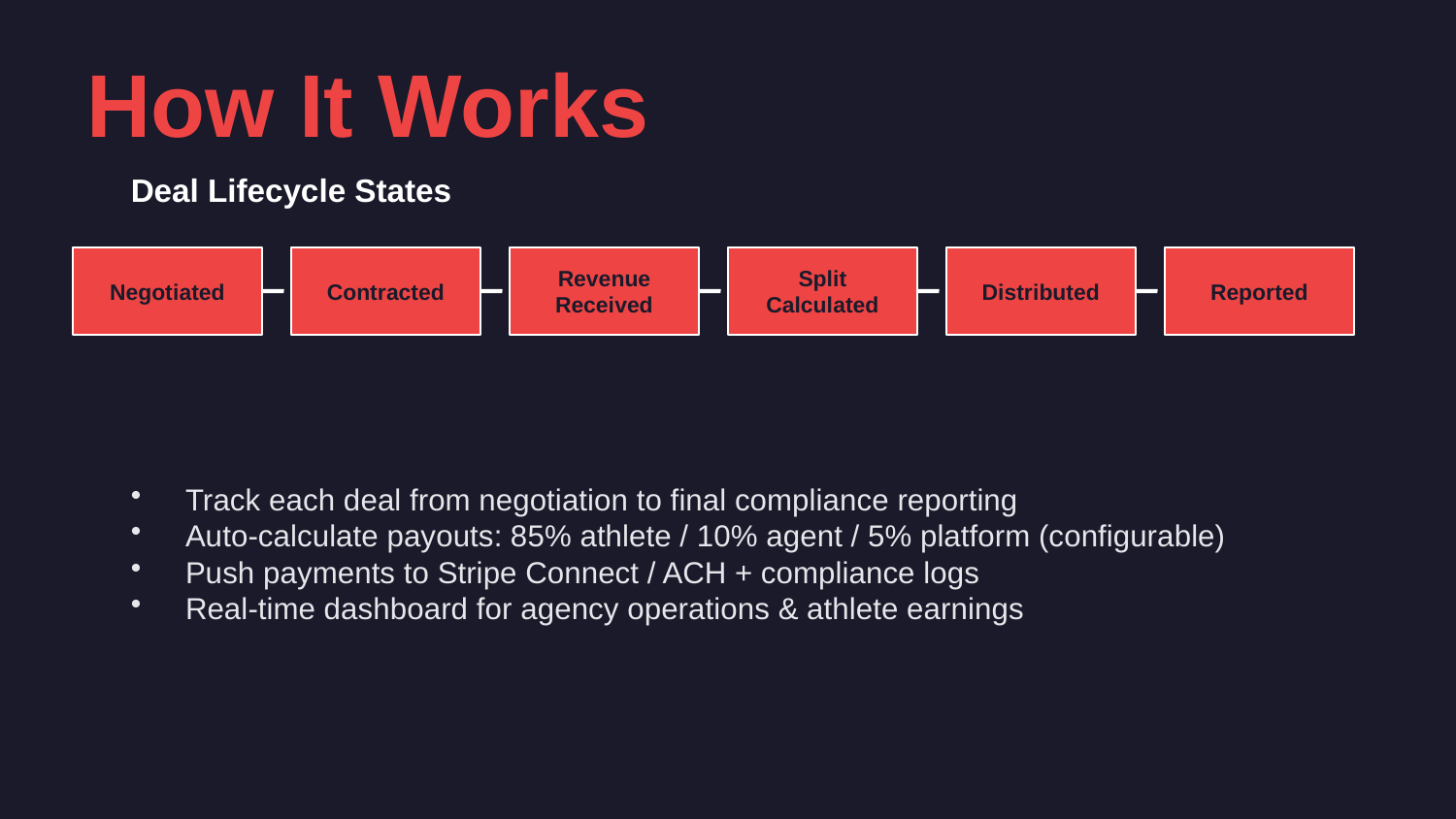

How It Works
Deal Lifecycle States

Negotiated

Contracted

Revenue
Received

Split
Calculated

Distributed

Reported

Track each deal from negotiation to final compliance reporting
Auto-calculate payouts: 85% athlete / 10% agent / 5% platform (configurable)
Push payments to Stripe Connect / ACH + compliance logs
Real-time dashboard for agency operations & athlete earnings